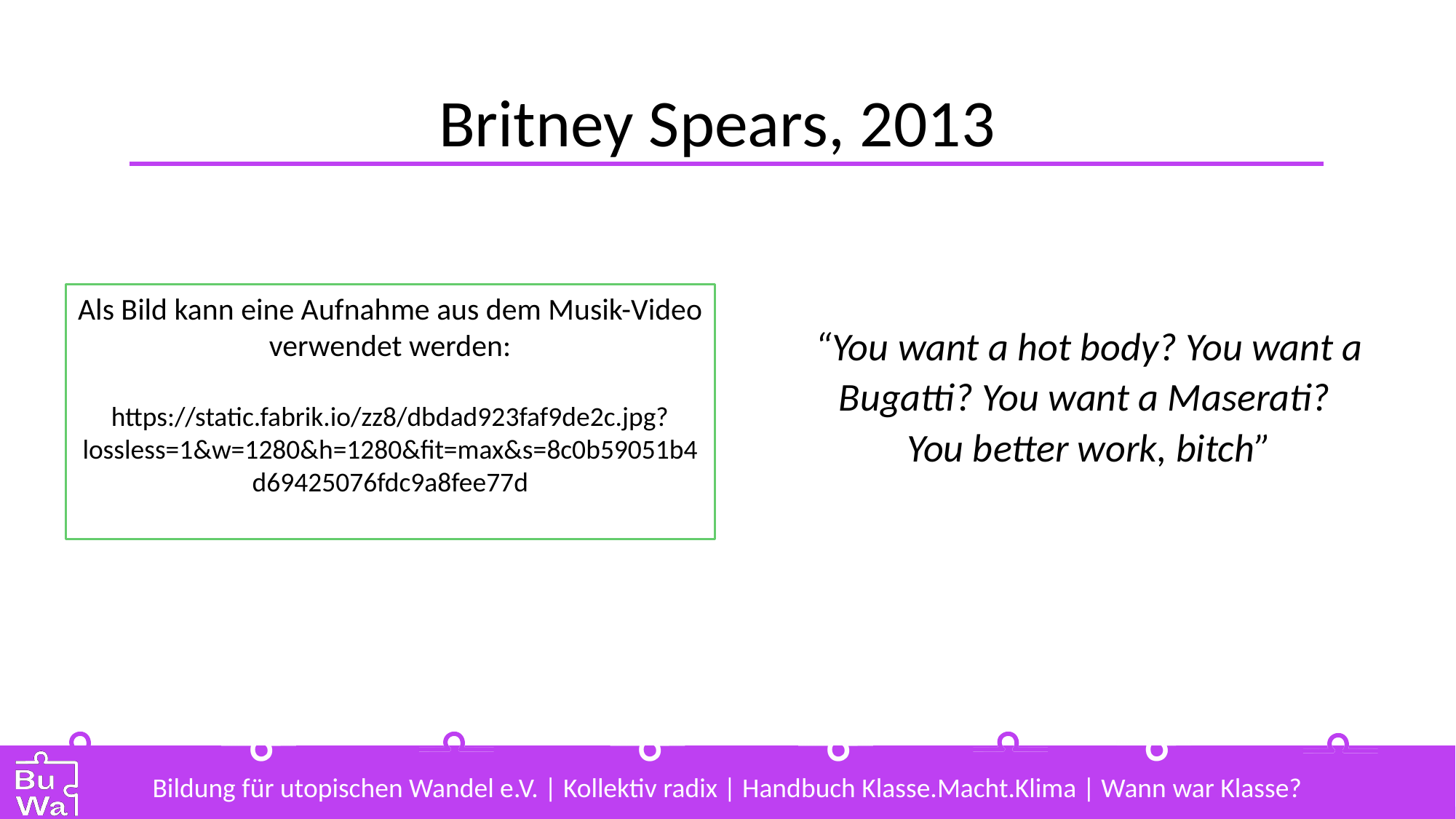

# Britney Spears, 2013
Als Bild kann eine Aufnahme aus dem Musik-Video verwendet werden:

https://static.fabrik.io/zz8/dbdad923faf9de2c.jpg?lossless=1&w=1280&h=1280&fit=max&s=8c0b59051b4d69425076fdc9a8fee77d

“You want a hot body? You want a Bugatti? You want a Maserati?
You better work, bitch”